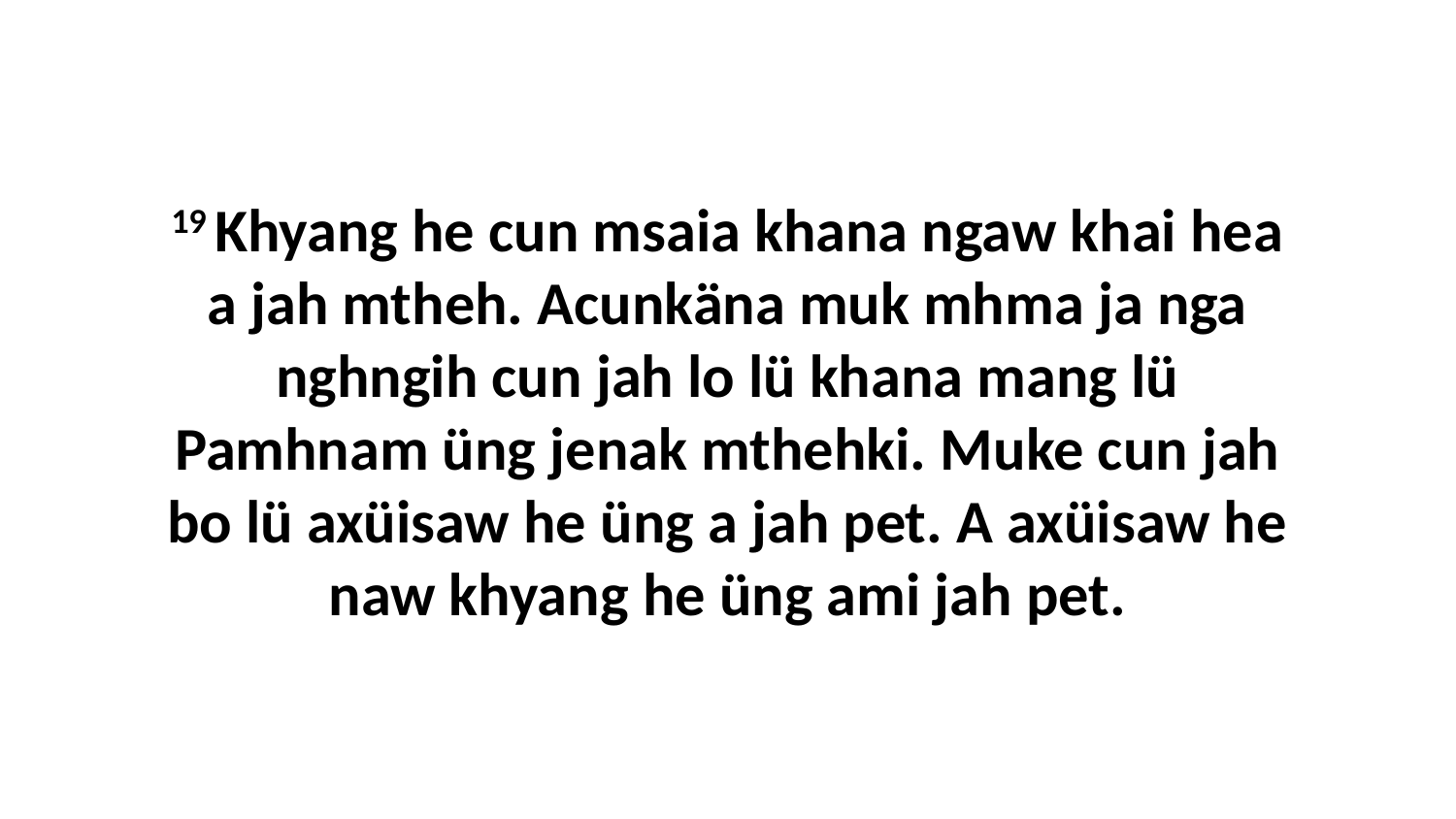

19 Khyang he cun msaia khana ngaw khai hea a jah mtheh. Acunkäna muk mhma ja nga nghngih cun jah lo lü khana mang lü Pamhnam üng jenak mthehki. Muke cun jah bo lü axüisaw he üng a jah pet. A axüisaw he naw khyang he üng ami jah pet.